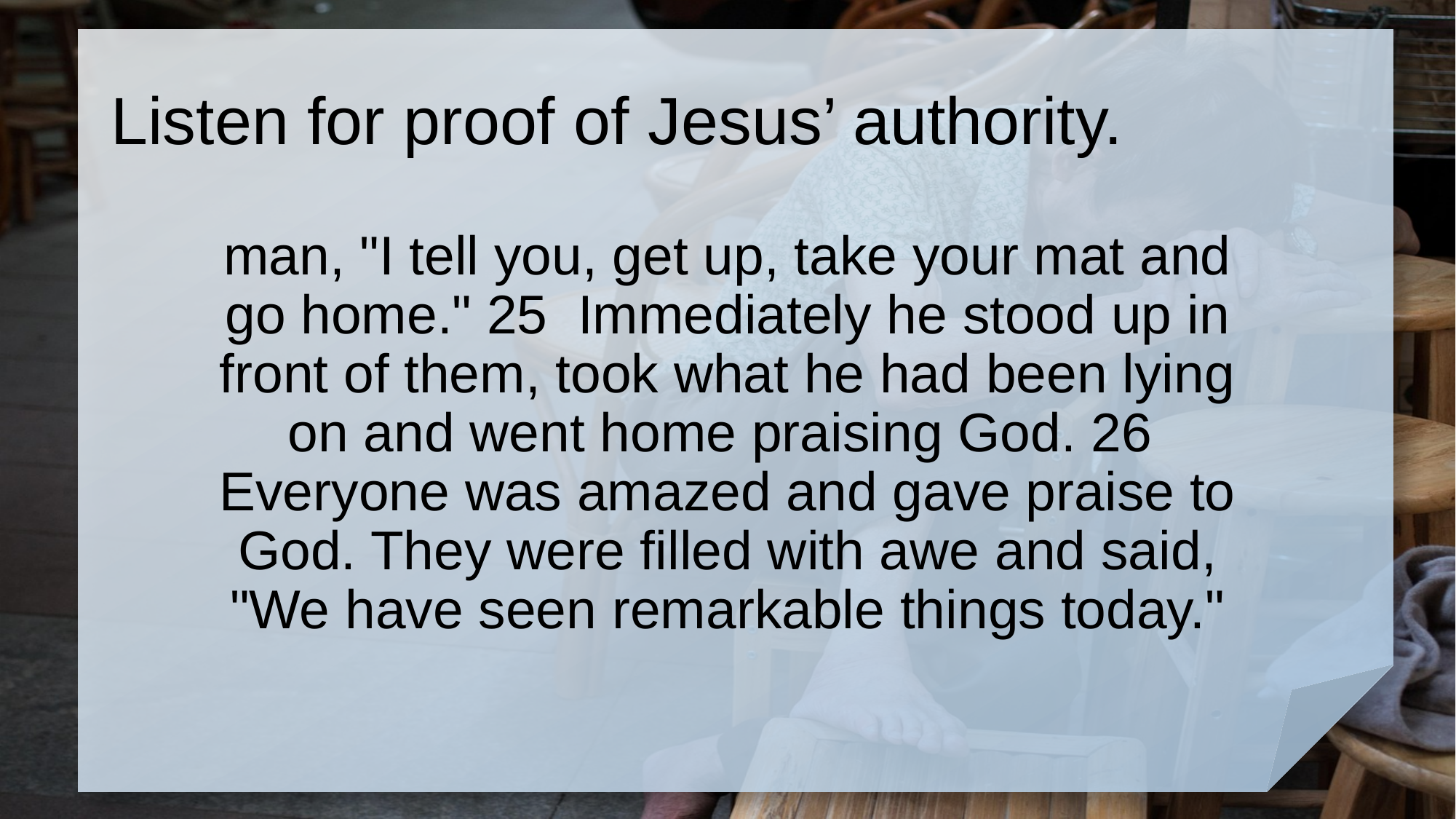

# Listen for proof of Jesus’ authority.
man, "I tell you, get up, take your mat and go home." 25  Immediately he stood up in front of them, took what he had been lying on and went home praising God. 26  Everyone was amazed and gave praise to God. They were filled with awe and said, "We have seen remarkable things today."